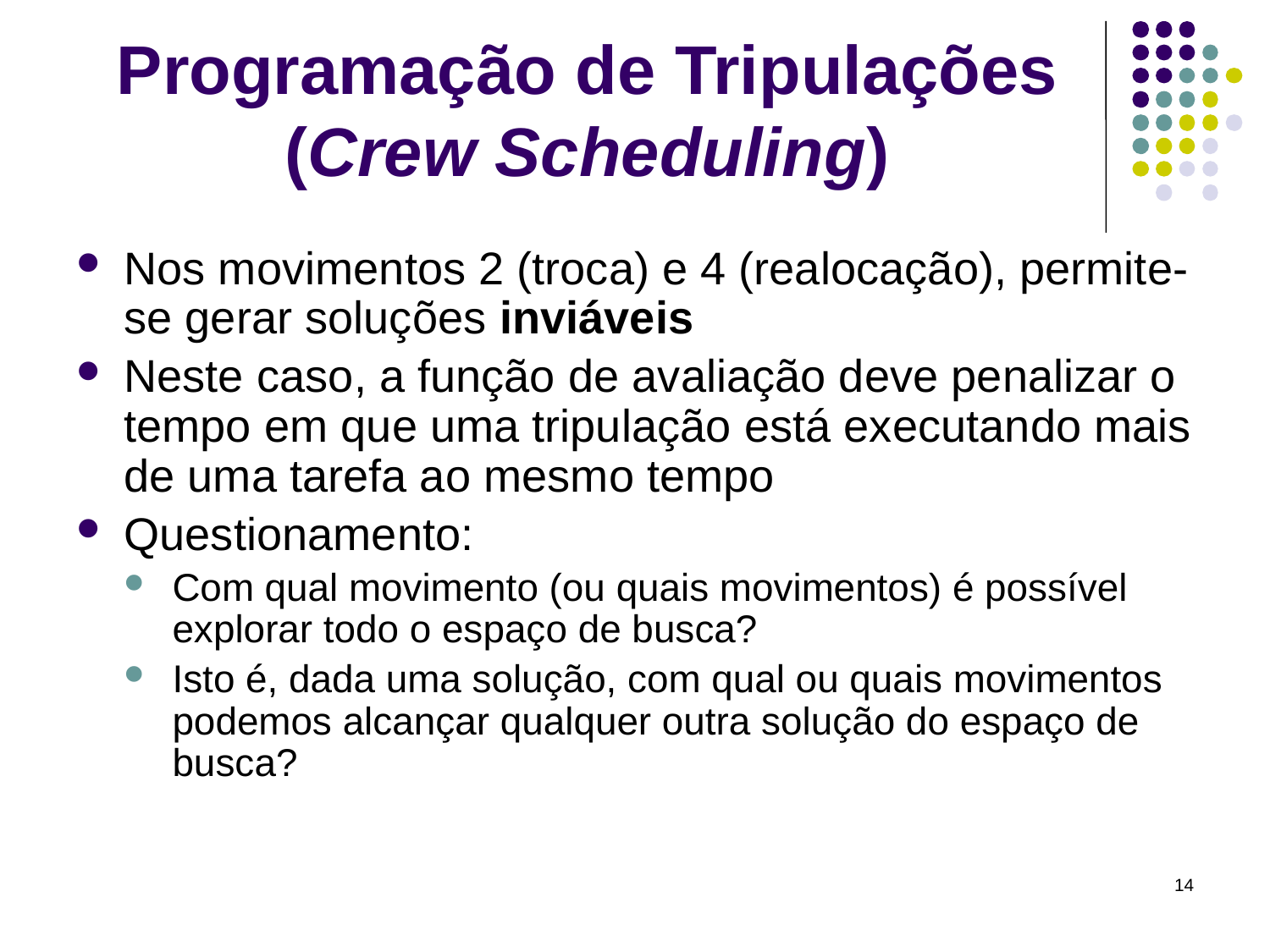

# Programação de Tripulações (Crew Scheduling)
Nos movimentos 2 (troca) e 4 (realocação), permite-se gerar soluções inviáveis
Neste caso, a função de avaliação deve penalizar o tempo em que uma tripulação está executando mais de uma tarefa ao mesmo tempo
Questionamento:
Com qual movimento (ou quais movimentos) é possível explorar todo o espaço de busca?
Isto é, dada uma solução, com qual ou quais movimentos podemos alcançar qualquer outra solução do espaço de busca?
14